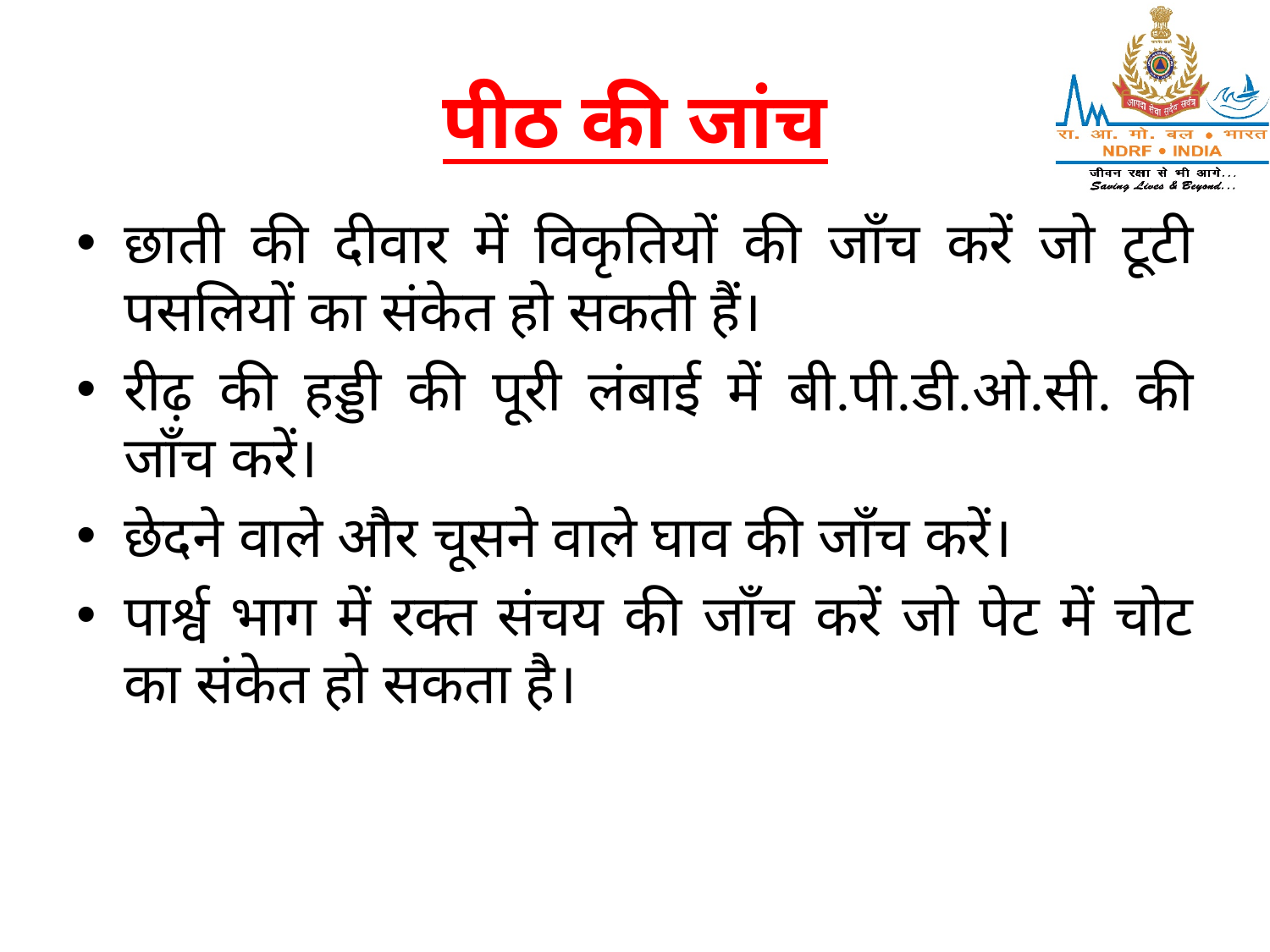

# पीठ की जांच
छाती की दीवार में विकृतियों की जाँच करें जो टूटी पसलियों का संकेत हो सकती हैं।
रीढ़ की हड्डी की पूरी लंबाई में बी.पी.डी.ओ.सी. की जाँच करें।
छेदने वाले और चूसने वाले घाव की जाँच करें।
पार्श्व भाग में रक्त संचय की जाँच करें जो पेट में चोट का संकेत हो सकता है।